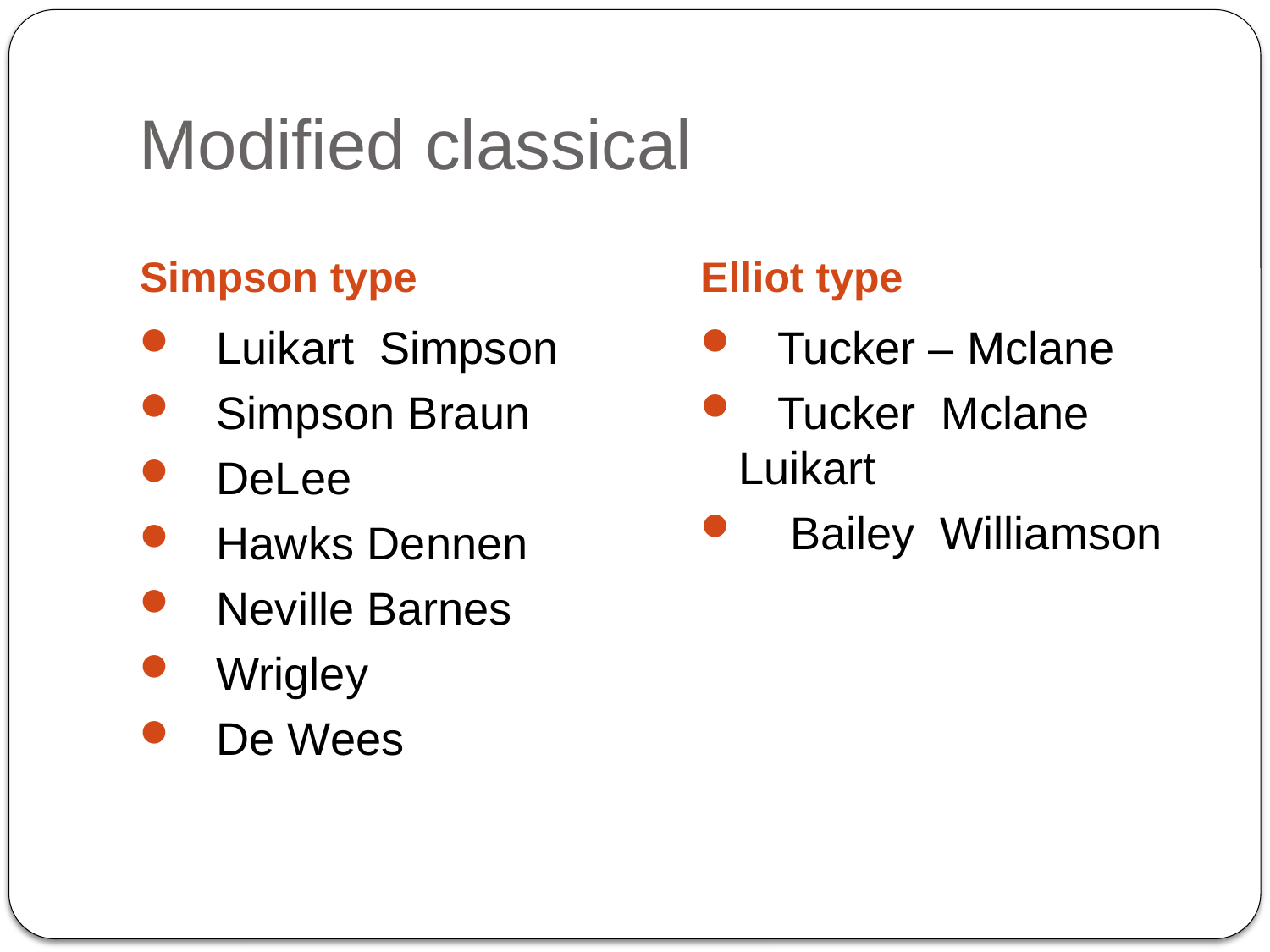

# Modified classical
Simpson type
Elliot type
   Luikart  Simpson
   Simpson Braun
   DeLee
   Hawks Dennen
   Neville Barnes
   Wrigley
   De Wees

   Tucker – Mclane
   Tucker  Mclane   Luikart
    Bailey  Williamson